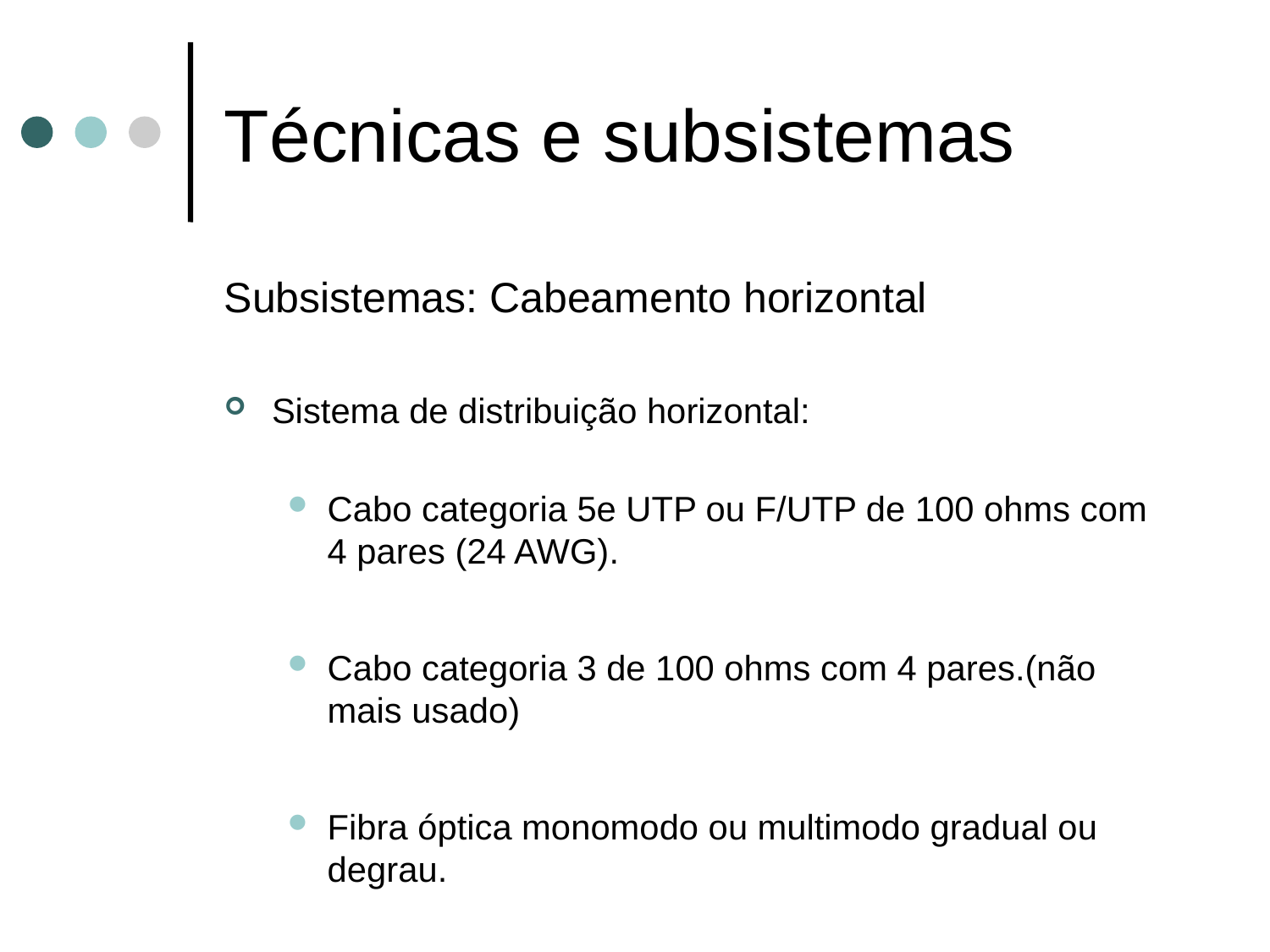

# Técnicas e subsistemas
Subsistemas: Cabeamento horizontal

Sistema de distribuição horizontal:

Cabo categoria 5e UTP ou F/UTP de 100 ohms com  4 pares (24 AWG)‏.

Cabo categoria 3 de 100 ohms com 4 pares.(não mais usado)

Fibra óptica monomodo ou multimodo gradual ou degrau.